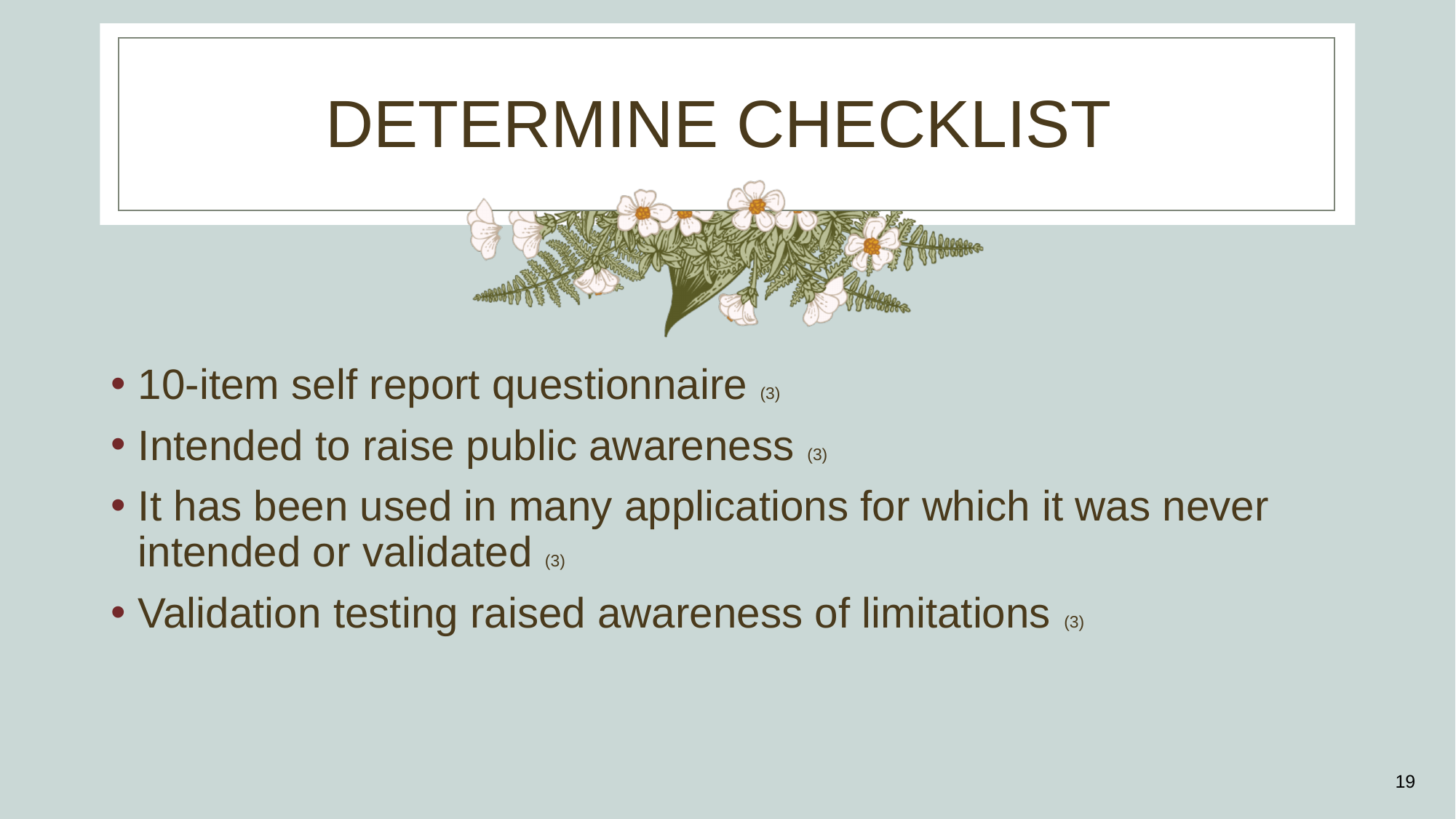

# DETERMINE CHECKLIST
10-item self report questionnaire (3)
Intended to raise public awareness (3)
It has been used in many applications for which it was never intended or validated (3)
Validation testing raised awareness of limitations (3)
19